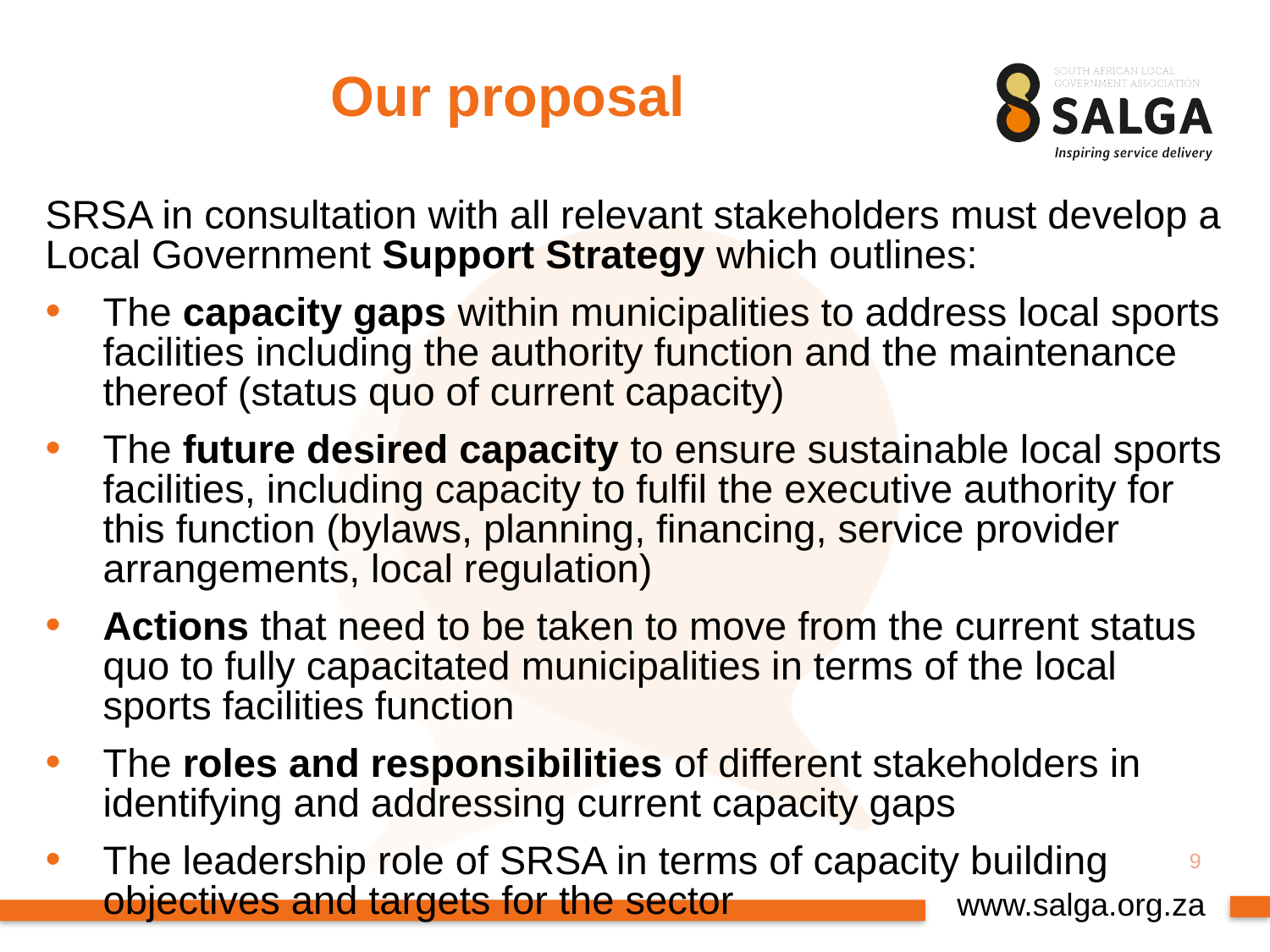

# Our proposal
SRSA in consultation with all relevant stakeholders must develop a Local Government Support Strategy which outlines:
The capacity gaps within municipalities to address local sports facilities including the authority function and the maintenance thereof (status quo of current capacity)
The future desired capacity to ensure sustainable local sports facilities, including capacity to fulfil the executive authority for this function (bylaws, planning, financing, service provider arrangements, local regulation)
Actions that need to be taken to move from the current status quo to fully capacitated municipalities in terms of the local sports facilities function
The roles and responsibilities of different stakeholders in identifying and addressing current capacity gaps
The leadership role of SRSA in terms of capacity building objectives and targets for the sector

9